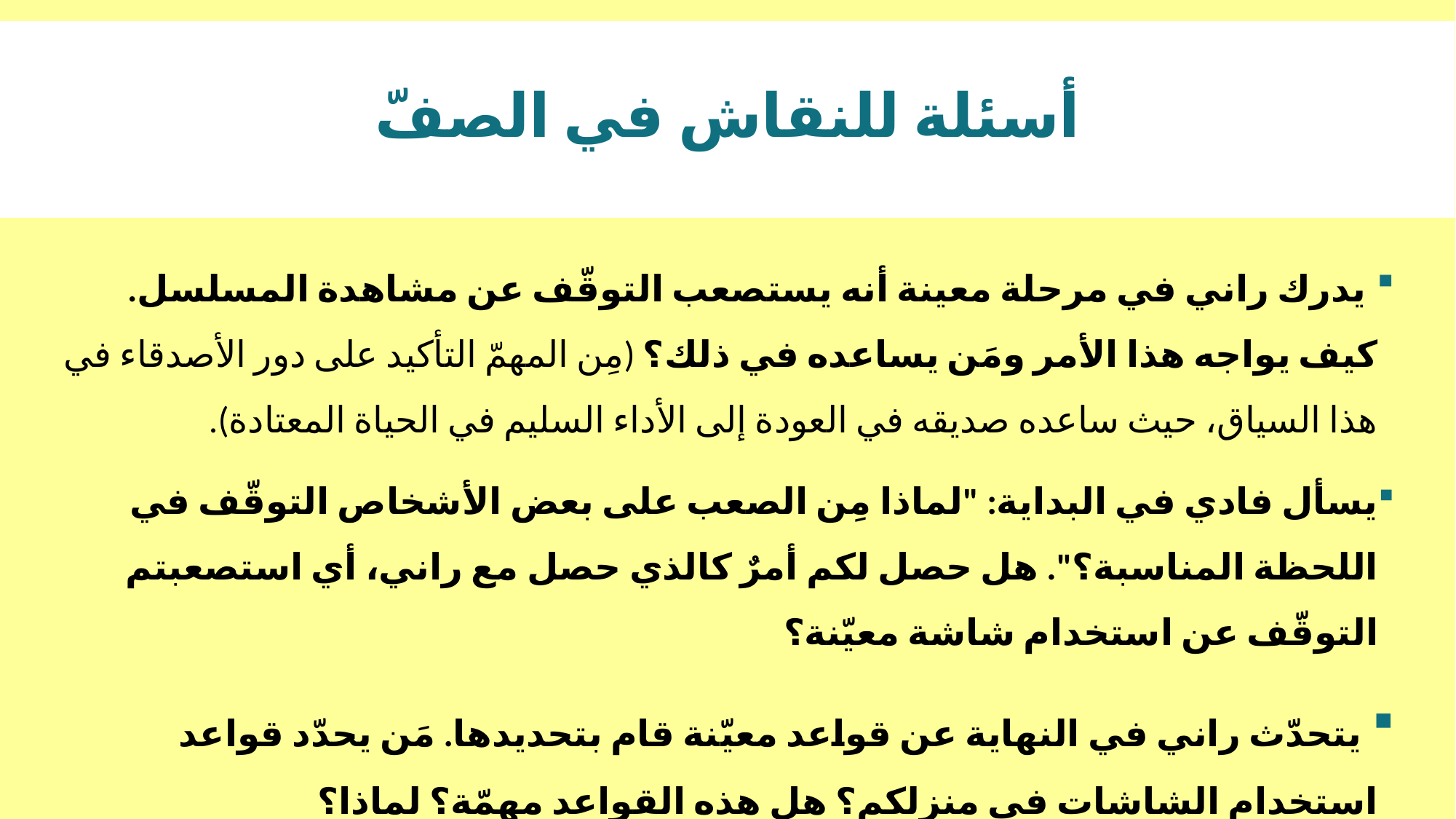

# أسئلة للنقاش في الصفّ
 يدرك راني في مرحلة معينة أنه يستصعب التوقّف عن مشاهدة المسلسل. كيف يواجه هذا الأمر ومَن يساعده في ذلك؟ (مِن المهمّ التأكيد على دور الأصدقاء في هذا السياق، حيث ساعده صديقه في العودة إلى الأداء السليم في الحياة المعتادة).
يسأل فادي في البداية: "لماذا مِن الصعب على بعض الأشخاص التوقّف في اللحظة المناسبة؟". هل حصل لكم أمرٌ كالذي حصل مع راني، أي استصعبتم التوقّف عن استخدام شاشة معيّنة؟
 يتحدّث راني في النهاية عن قواعد معيّنة قام بتحديدها. مَن يحدّد قواعد استخدام الشاشات في منزلكم؟ هل هذه القواعد مهمّة؟ لماذا؟